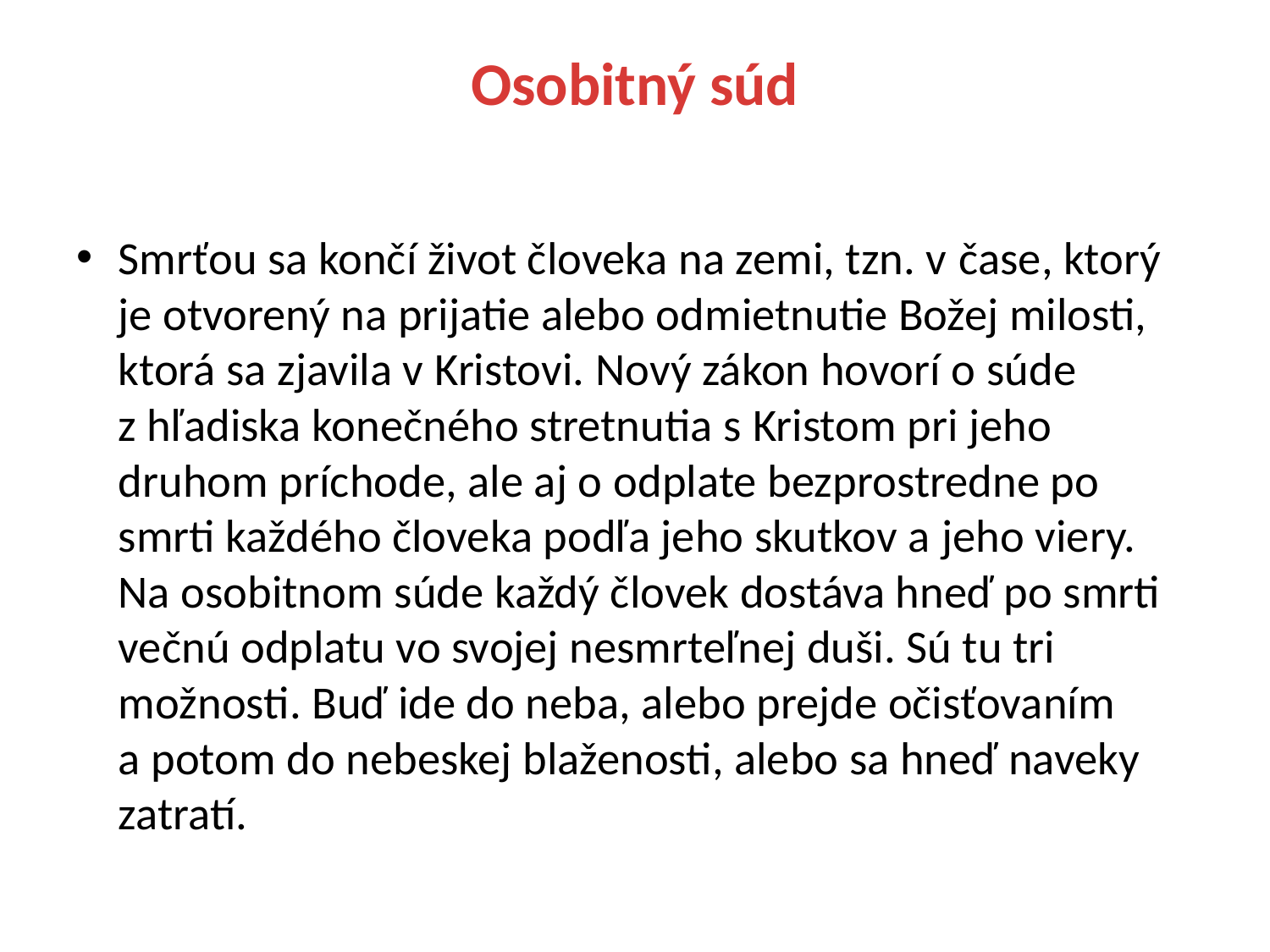

# Osobitný súd
Smrťou sa končí život človeka na zemi, tzn. v čase, ktorý je otvorený na prijatie alebo odmietnutie Božej milosti, ktorá sa zjavila v Kristovi. Nový zákon hovorí o súde z hľadiska konečného stretnutia s Kristom pri jeho druhom príchode, ale aj o odplate bezprostredne po smrti každého človeka podľa jeho skutkov a jeho viery. Na osobitnom súde každý človek dostáva hneď po smrti večnú odplatu vo svojej nesmrteľnej duši. Sú tu tri možnosti. Buď ide do neba, alebo prejde očisťovaním a potom do nebeskej blaženosti, alebo sa hneď naveky zatratí.